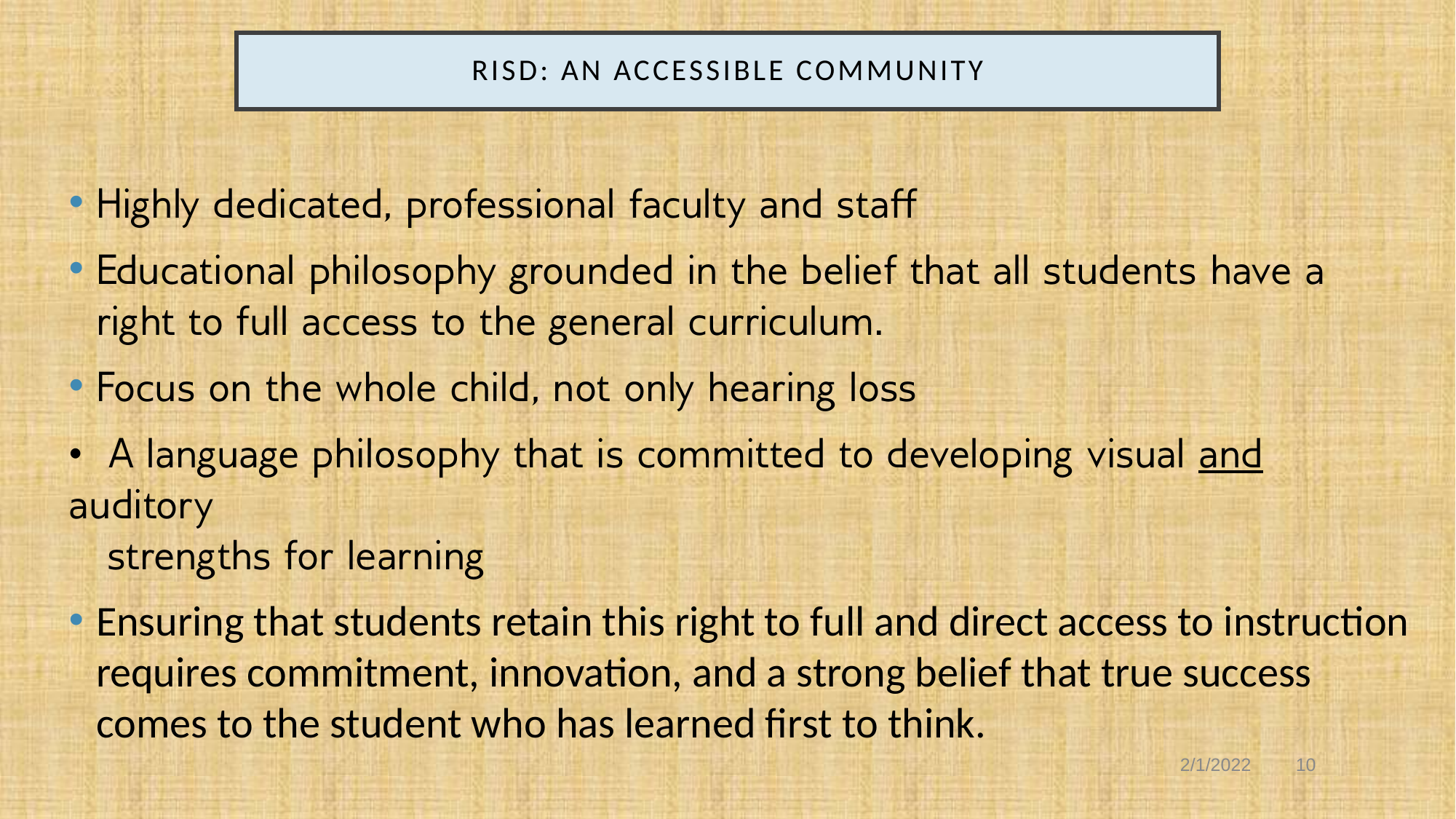

# RISD: An accessible community
Highly dedicated, professional faculty and staff
Educational philosophy grounded in the belief that all students have a right to full access to the general curriculum.
Focus on the whole child, not only hearing loss
•  A language philosophy that is committed to developing visual and auditory
   strengths for learning
Ensuring that students retain this right to full and direct access to instruction requires commitment, innovation, and a strong belief that true success comes to the student who has learned first to think.

10
2/1/2022